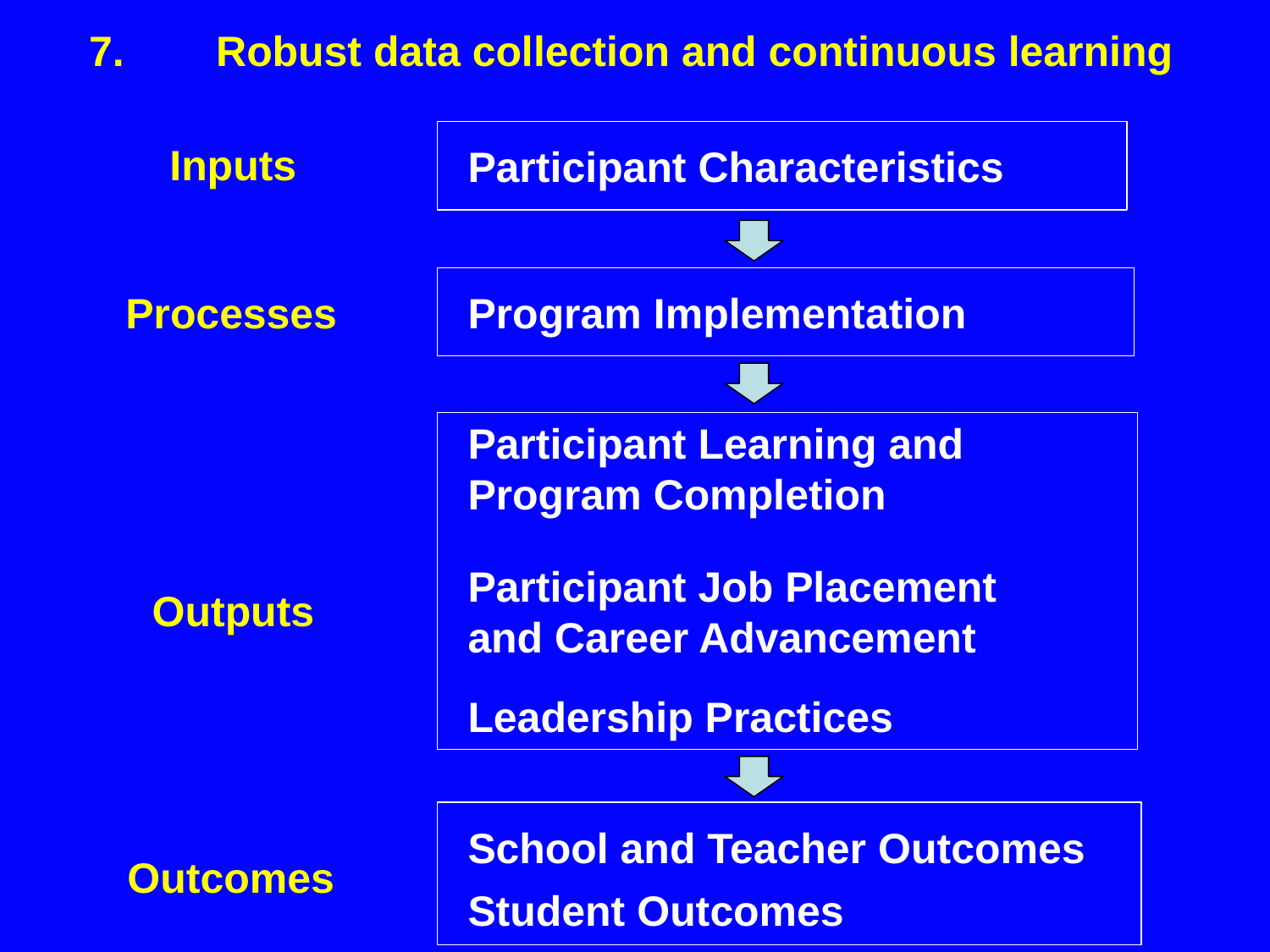

7.	Robust data collection and continuous learning

Inputs
Participant Characteristics

Program Implementation
Processes

Participant Learning and Program Completion

Participant Job Placement and Career Advancement
Outputs
Leadership Practices

School and Teacher Outcomes
Outcomes
Student Outcomes